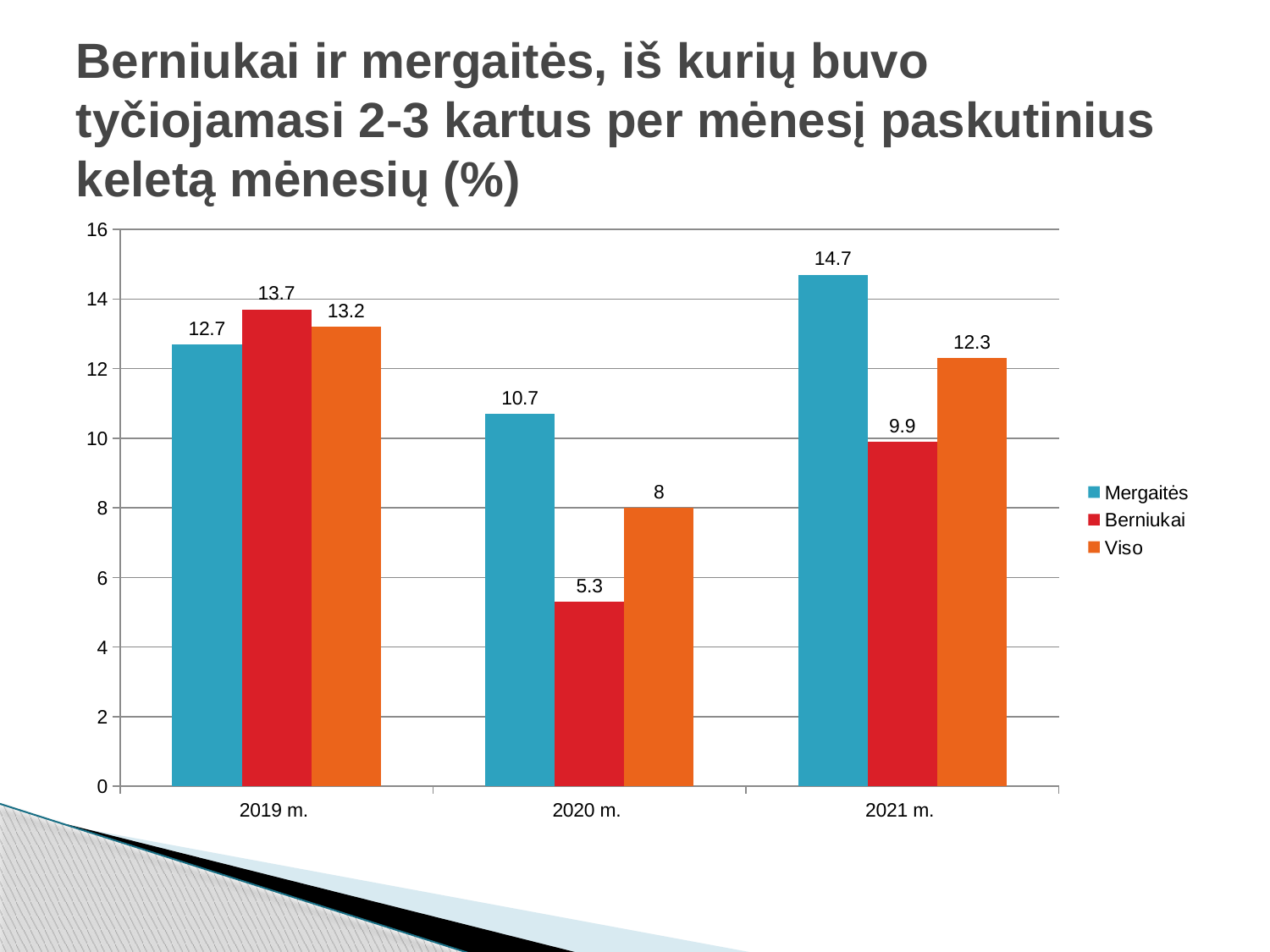

# Berniukai ir mergaitės, iš kurių buvo tyčiojamasi 2-3 kartus per mėnesį paskutinius keletą mėnesių (%)

### Chart

| Category | Mergaitės | Berniukai | Viso |
|---|---|---|---|
| 2019 m.  | 12.7 | 13.7 | 13.2 |
| 2020 m.  | 10.7 | 5.3 | 8.0 |
| 2021 m.  | 14.7 | 9.9 | 12.3 |